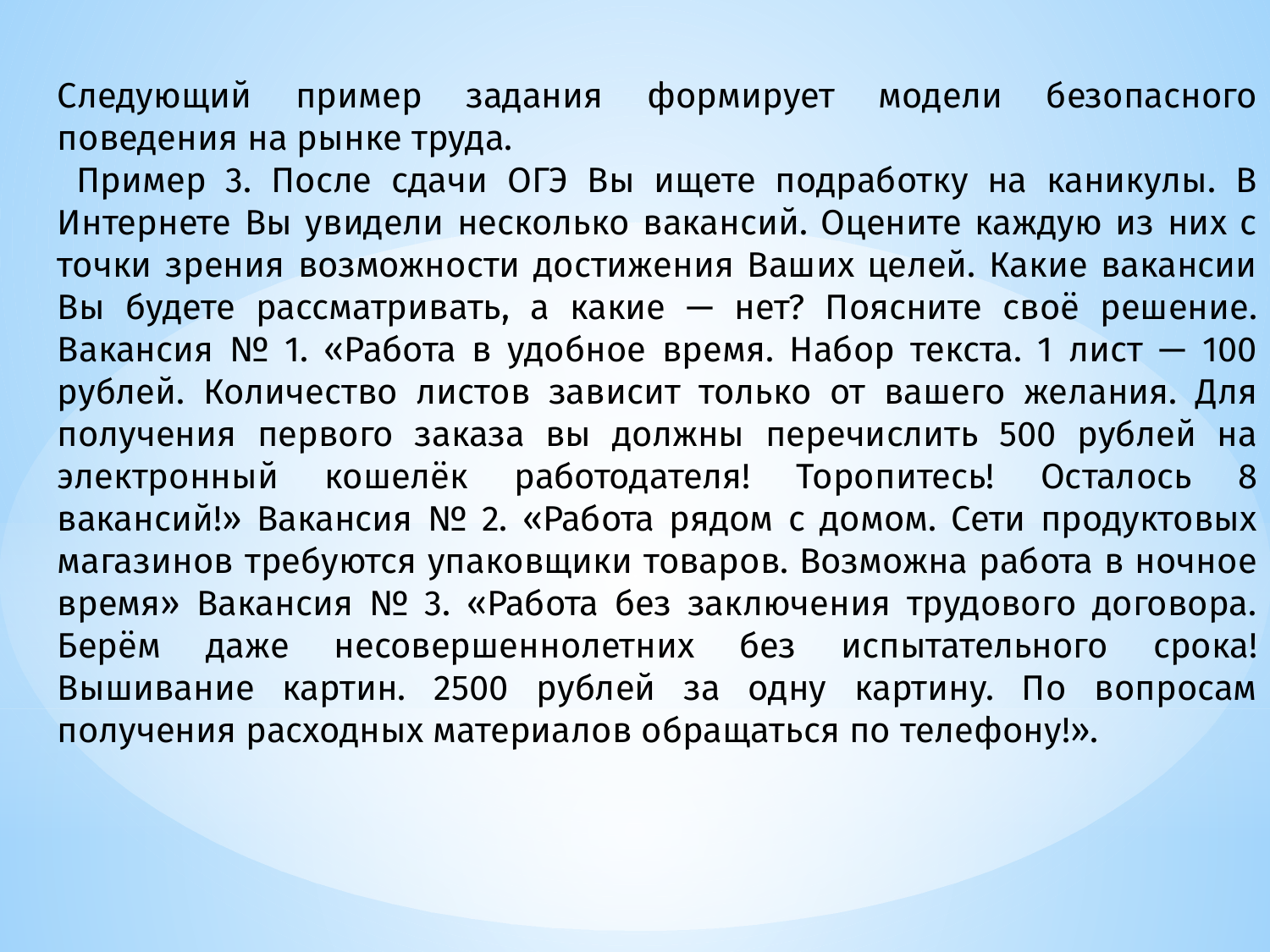

Следующий пример задания формирует модели безопасного поведения на рынке труда.
 Пример 3. После сдачи ОГЭ Вы ищете подработку на каникулы. В Интернете Вы увидели несколько вакансий. Оцените каждую из них с точки зрения возможности достижения Ваших целей. Какие вакансии Вы будете рассматривать, а какие — нет? Поясните своё решение. Вакансия № 1. «Работа в удобное время. Набор текста. 1 лист — 100 рублей. Количество листов зависит только от вашего желания. Для получения первого заказа вы должны перечислить 500 рублей на электронный кошелёк работодателя! Торопитесь! Осталось 8 вакансий!» Вакансия № 2. «Работа рядом с домом. Сети продуктовых магазинов требуются упаковщики товаров. Возможна работа в ночное время» Вакансия № 3. «Работа без заключения трудового договора. Берём даже несовершеннолетних без испытательного срока! Вышивание картин. 2500 рублей за одну картину. По вопросам получения расходных материалов обращаться по телефону!».